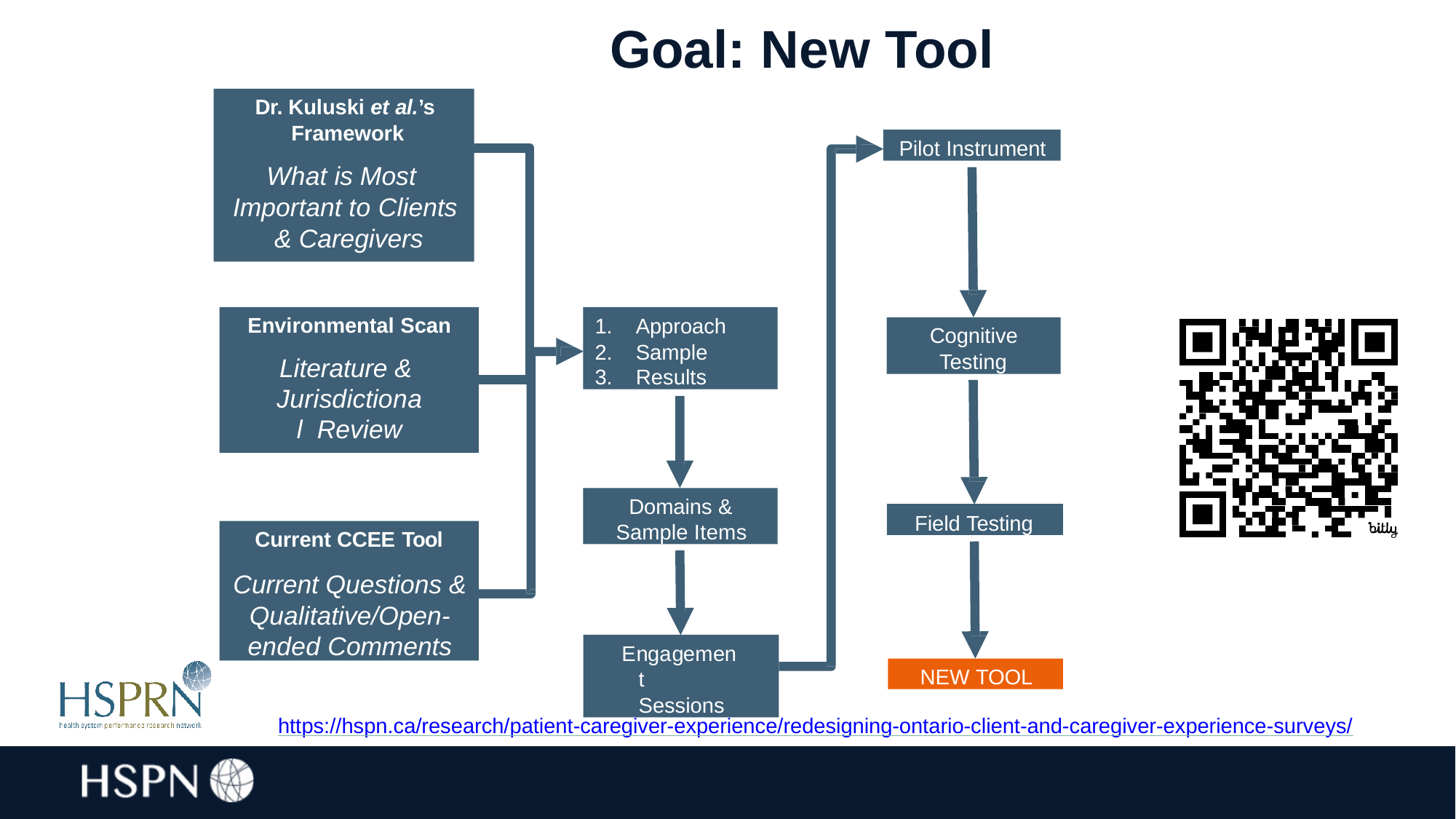

# Goal: New Tool

Dr. Kuluski et al.’s  Framework
What is Most  Important to Clients  & Caregivers
Pilot Instrument

Environmental Scan
Literature &  Jurisdictional  Review

Approach
Sample
Results
Cognitive
Testing

Domains &  Sample Items

Field Testing

Current CCEE Tool
Current Questions &  Qualitative/Open-  ended Comments

Engagement  Sessions
NEW TOOL

https://hspn.ca/research/patient-caregiver-experience/redesigning-ontario-client-and-caregiver-experience-surveys/